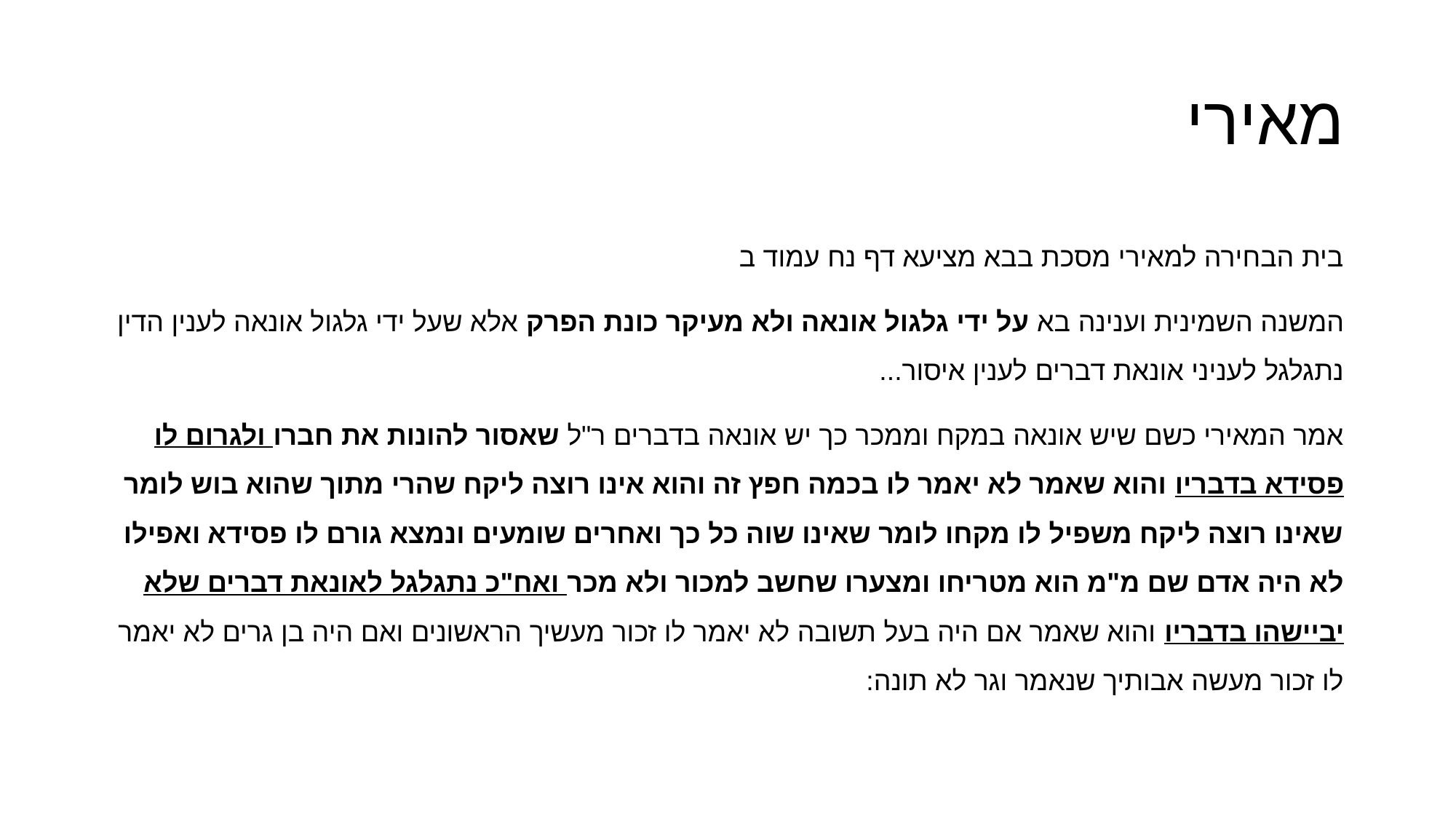

# מאירי
בית הבחירה למאירי מסכת בבא מציעא דף נח עמוד ב
המשנה השמינית וענינה בא על ידי גלגול אונאה ולא מעיקר כונת הפרק אלא שעל ידי גלגול אונאה לענין הדין נתגלגל לעניני אונאת דברים לענין איסור...
אמר המאירי כשם שיש אונאה במקח וממכר כך יש אונאה בדברים ר"ל שאסור להונות את חברו ולגרום לו פסידא בדבריו והוא שאמר לא יאמר לו בכמה חפץ זה והוא אינו רוצה ליקח שהרי מתוך שהוא בוש לומר שאינו רוצה ליקח משפיל לו מקחו לומר שאינו שוה כל כך ואחרים שומעים ונמצא גורם לו פסידא ואפילו לא היה אדם שם מ"מ הוא מטריחו ומצערו שחשב למכור ולא מכר ואח"כ נתגלגל לאונאת דברים שלא יביישהו בדבריו והוא שאמר אם היה בעל תשובה לא יאמר לו זכור מעשיך הראשונים ואם היה בן גרים לא יאמר לו זכור מעשה אבותיך שנאמר וגר לא תונה: